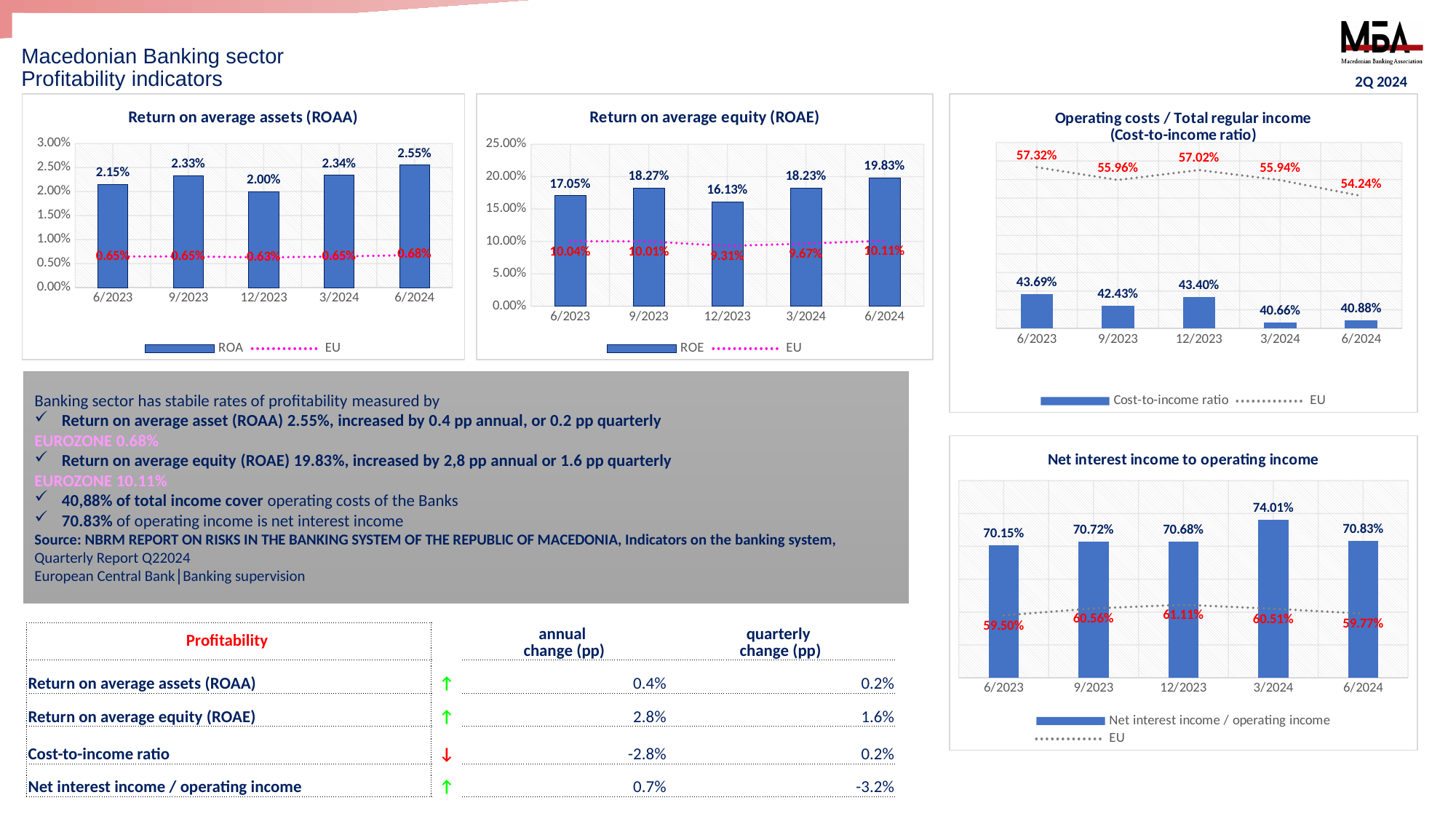

# Macedonian Banking sector Profitability indicators

2Q 2024

### Chart: Return on average assets (ROAA)

| Category | ROA | EU |
|---|---|---|
| 6/2023 | 0.0215 | 0.0065 |
| 9/2023 | 0.0233 | 0.0065 |
| 12/2023 | 0.02 | 0.0063 |
| 3/2024 | 0.0234388637720814 | 0.0065 |
| 6/2024 | 0.0254775442398336 | 0.0068 |

### Chart: Return on average equity (ROAE)

| Category | ROE | EU |
|---|---|---|
| 6/2023 | 0.1705 | 0.1004 |
| 9/2023 | 0.1827 | 0.1001 |
| 12/2023 | 0.1613 | 0.0931 |
| 3/2024 | 0.182311022823233 | 0.0967 |
| 6/2024 | 0.198252470196939 | 0.1011 |

### Chart: Operating costs / Total regular income
(Cost-to-income ratio)

| Category | Cost-to-income ratio | EU |
|---|---|---|
| 6/2023 | 0.4369 | 0.5732 |
| 9/2023 | 0.4243 | 0.5596 |
| 12/2023 | 0.434 | 0.5702 |
| 3/2024 | 0.406596327532909 | 0.5594 |
| 6/2024 | 0.408817158806295 | 0.5424 |
Banking sector has stabile rates of profitability measured by
Return on average asset (ROAA) 2.55%, increased by 0.4 pp annual, or 0.2 pp quarterly
EUROZONE 0.68%
Return on average equity (ROAE) 19.83%, increased by 2,8 pp annual or 1.6 pp quarterly
EUROZONE 10.11%
40,88% of total income cover operating costs of the Banks
70.83% of operating income is net interest income
Source: NBRМ REPORT ON RISKS IN THE BANKING SYSTEM OF THE REPUBLIC OF MACEDONIA, Indicators on the banking system,
Quarterly Report Q22024
European Central Bank│Banking supervision

### Chart: Net interest income to operating income

| Category | Net interest income / operating income | EU |
|---|---|---|
| 6/2023 | 0.7015 | 0.595 |
| 9/2023 | 0.7072 | 0.6056 |
| 12/2023 | 0.7068 | 0.6111 |
| 3/2024 | 0.740145122022485 | 0.6051 |
| 6/2024 | 0.708285626279691 | 0.5977 |
| Profitability |  | annual change (pp) | quarterly change (pp) |
| --- | --- | --- | --- |
| Return on average assets (ROAA) | ↑ | 0.4% | 0.2% |
| Return on average equity (ROAE) | ↑ | 2.8% | 1.6% |
| Cost-to-income ratio | ↓ | -2.8% | 0.2% |
| Net interest income / operating income | ↑ | 0.7% | -3.2% |